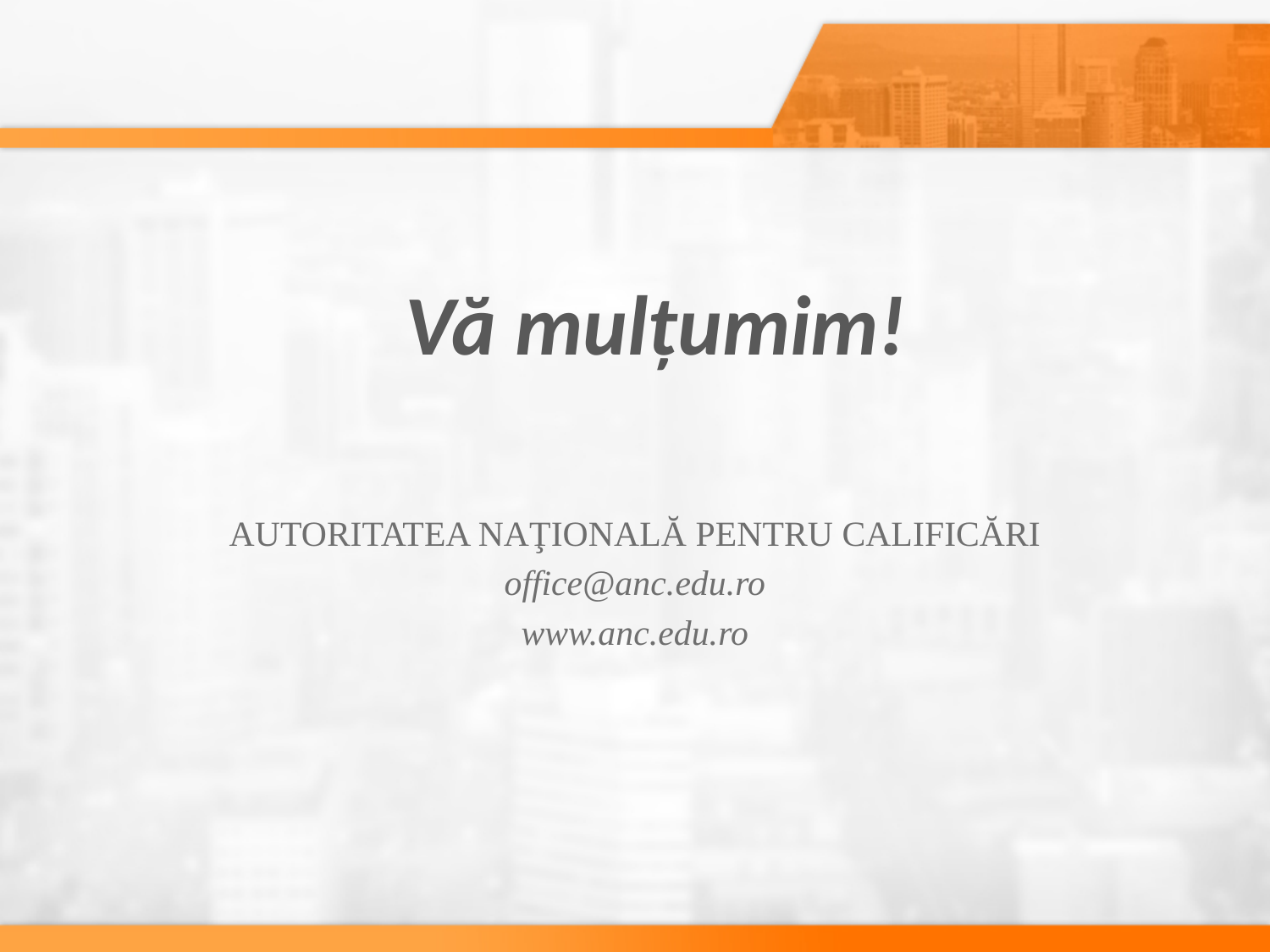

#
Vă mulţumim!

AUTORITATEA NAŢIONALĂ PENTRU CALIFICĂRI
office@anc.edu.ro
www.anc.edu.ro